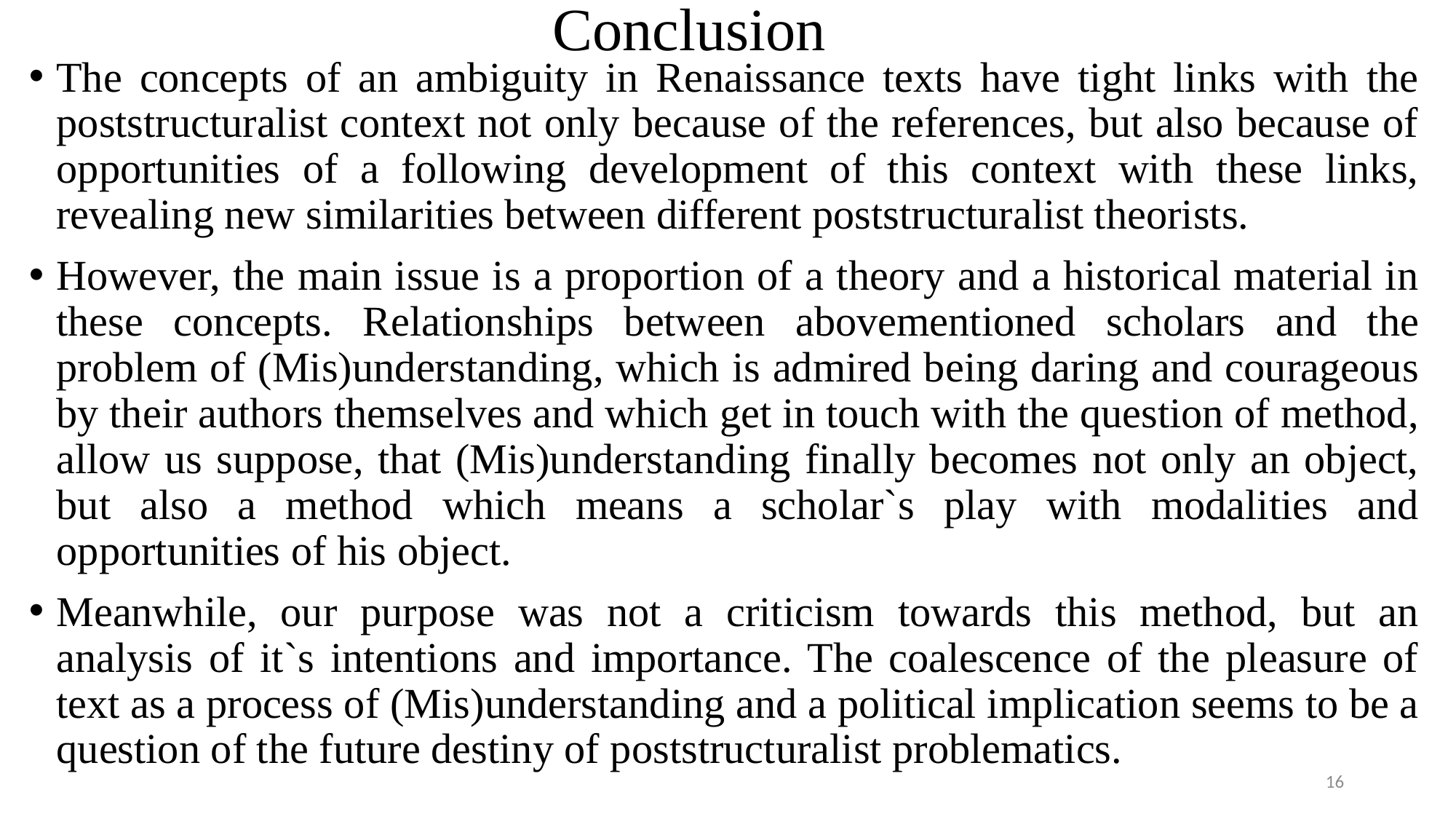

# Conclusion
The concepts of an ambiguity in Renaissance texts have tight links with the poststructuralist context not only because of the references, but also because of opportunities of a following development of this context with these links, revealing new similarities between different poststructuralist theorists.
However, the main issue is a proportion of a theory and a historical material in these concepts. Relationships between abovementioned scholars and the problem of (Mis)understanding, which is admired being daring and courageous by their authors themselves and which get in touch with the question of method, allow us suppose, that (Mis)understanding finally becomes not only an object, but also a method which means a scholar`s play with modalities and opportunities of his object.
Meanwhile, our purpose was not a criticism towards this method, but an analysis of it`s intentions and importance. The coalescence of the pleasure of text as a process of (Mis)understanding and a political implication seems to be a question of the future destiny of poststructuralist problematics.

16